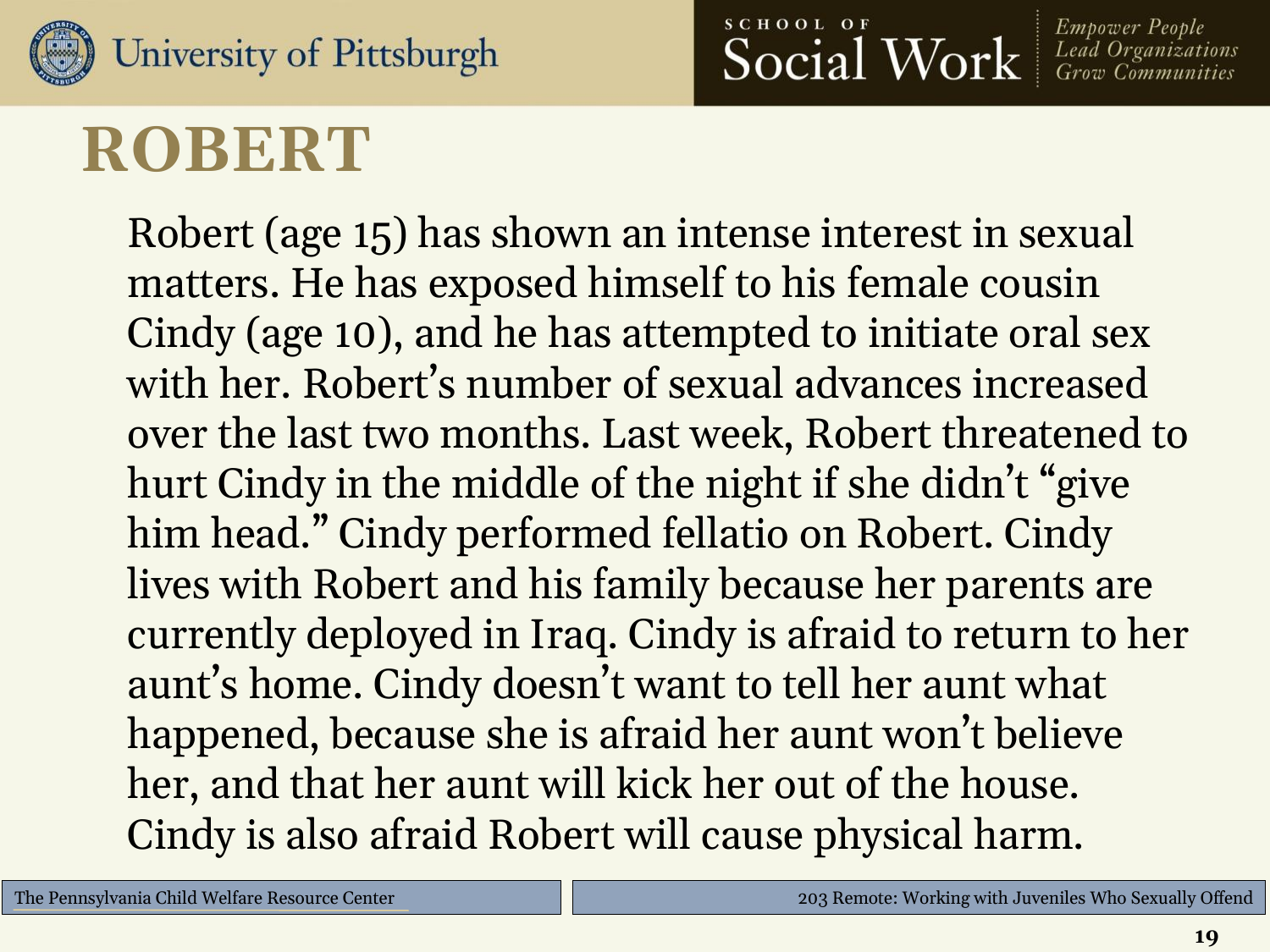

# ROBERT
Robert (age 15) has shown an intense interest in sexual matters. He has exposed himself to his female cousin Cindy (age 10), and he has attempted to initiate oral sex with her. Robert’s number of sexual advances increased over the last two months. Last week, Robert threatened to hurt Cindy in the middle of the night if she didn’t “give him head.” Cindy performed fellatio on Robert. Cindy lives with Robert and his family because her parents are currently deployed in Iraq. Cindy is afraid to return to her aunt’s home. Cindy doesn’t want to tell her aunt what happened, because she is afraid her aunt won’t believe her, and that her aunt will kick her out of the house. Cindy is also afraid Robert will cause physical harm.